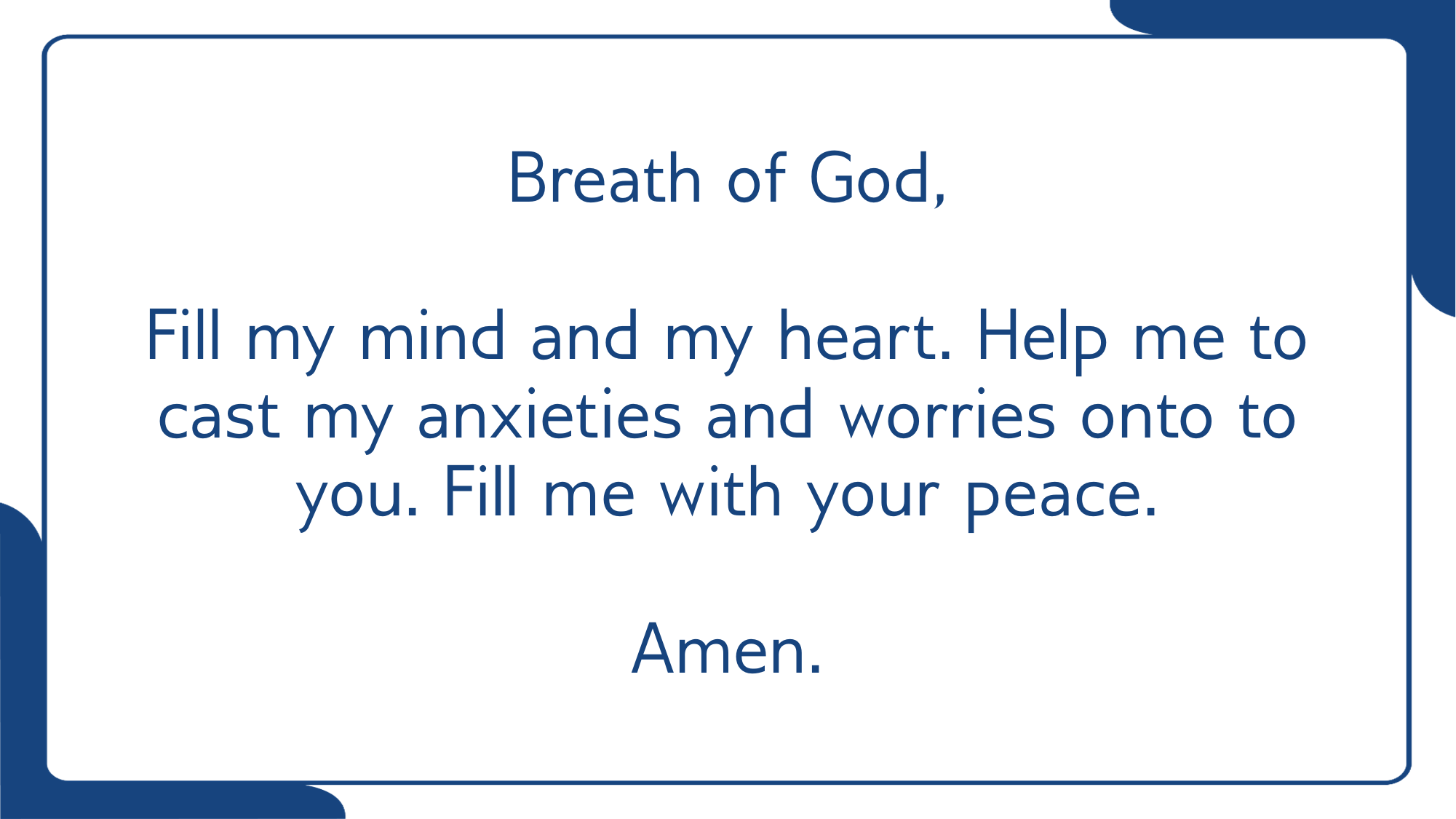

# Breath of God, Fill my mind and my heart. Help me to cast my anxieties and worries onto to you. Fill me with your peace. Amen.